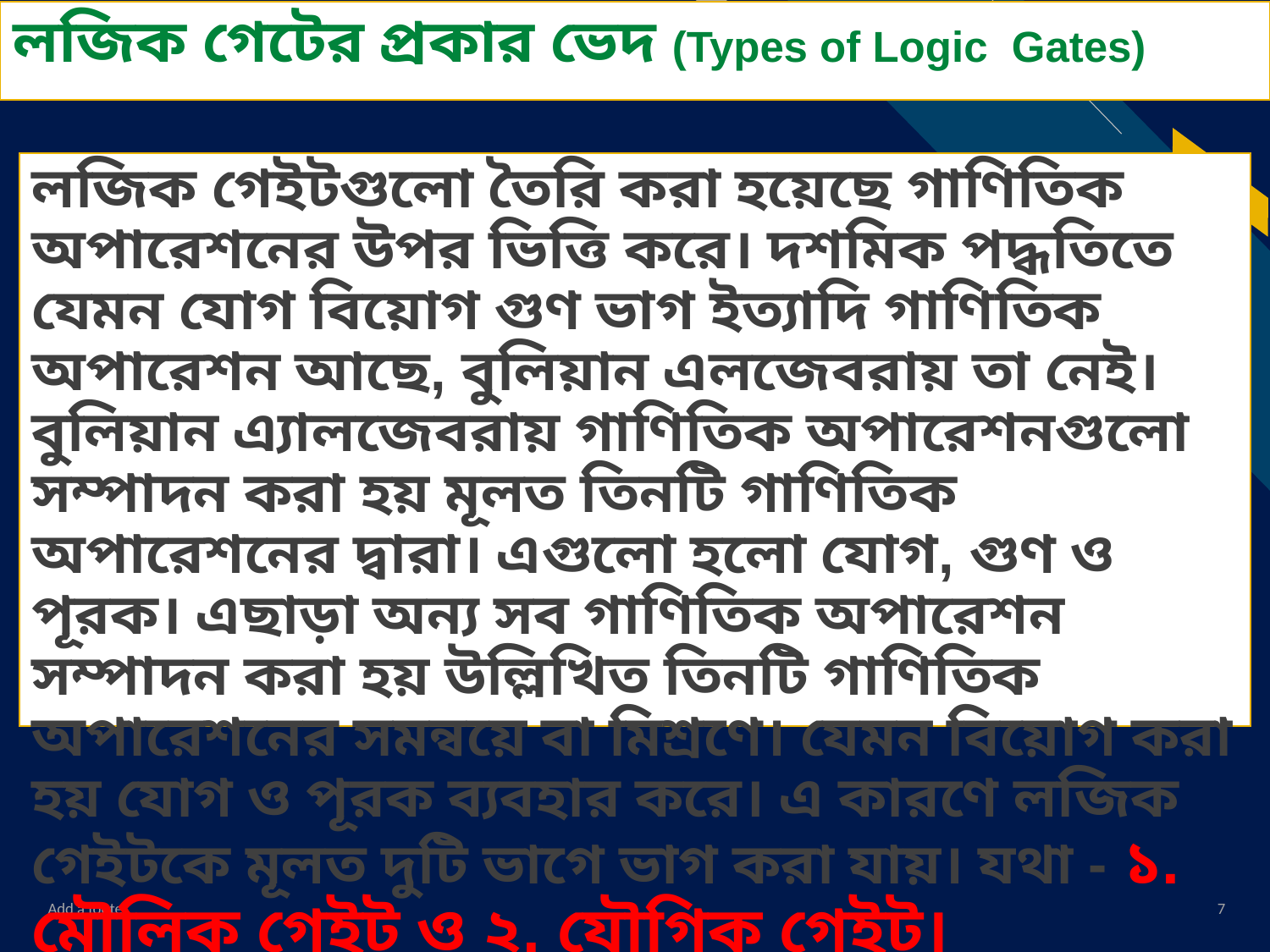

লজিক গেটের প্রকার ভেদ (Types of Logic  Gates)
লজিক গেইটগুলো তৈরি করা হয়েছে গাণিতিক অপারেশনের উপর ভিত্তি করে। দশমিক পদ্ধতিতে যেমন যোগ বিয়োগ গুণ ভাগ ইত্যাদি গাণিতিক অপারেশন আছে, বুলিয়ান এলজেবরায় তা নেই। বুলিয়ান এ্যালজেবরায় গাণিতিক অপারেশনগুলো সম্পাদন করা হয় মূলত তিনটি গাণিতিক অপারেশনের দ্বারা। এগুলো হলো যোগ, গুণ ও পূরক। এছাড়া অন্য সব গাণিতিক অপারেশন সম্পাদন করা হয় উল্লিখিত তিনটি গাণিতিক অপারেশনের সমন্বয়ে বা মিশ্রণে। যেমন বিয়োগ করা হয় যোগ ও পূরক ব্যবহার করে। এ কারণে লজিক গেইটকে মূলত দুটি ভাগে ভাগ করা যায়। যথা - ১. মৌলিক গেইট ও ২. যৌগিক গেইট।
Add a footer
7